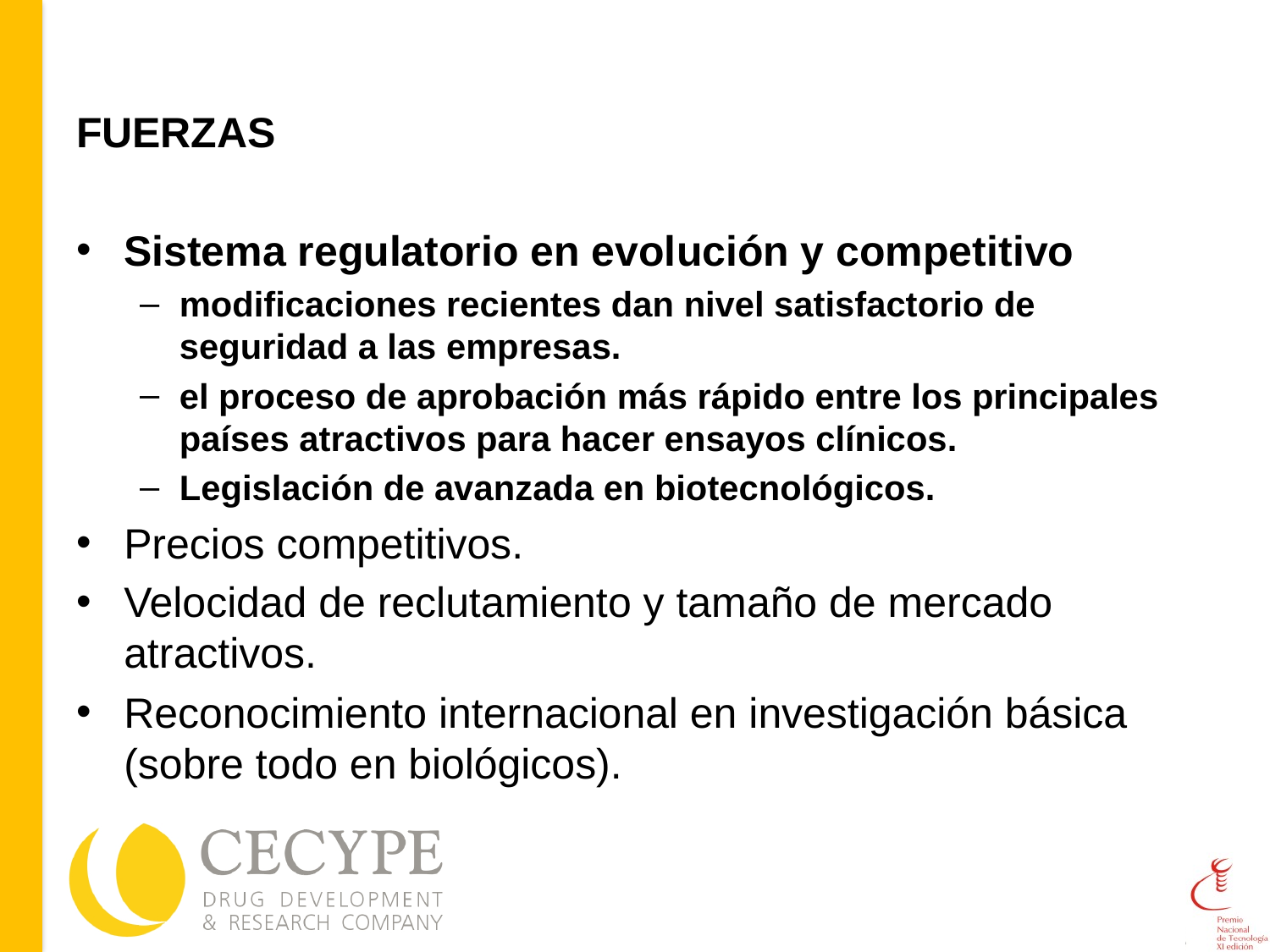

FUERZAS

Sistema regulatorio en evolución y competitivo
modificaciones recientes dan nivel satisfactorio de seguridad a las empresas.
el proceso de aprobación más rápido entre los principales países atractivos para hacer ensayos clínicos.
Legislación de avanzada en biotecnológicos.
Precios competitivos.
Velocidad de reclutamiento y tamaño de mercado atractivos.
Reconocimiento internacional en investigación básica (sobre todo en biológicos).